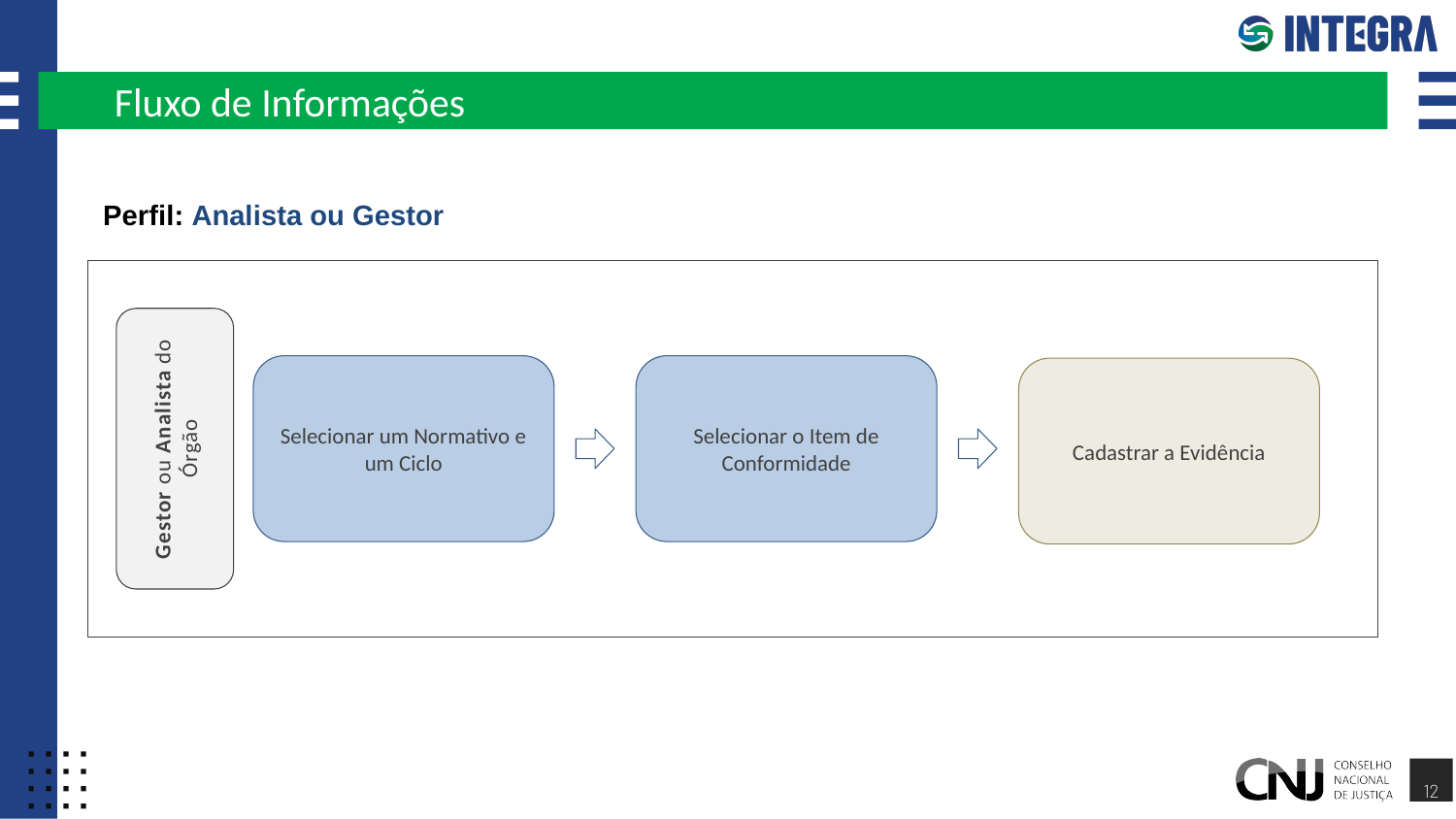

# Fluxo de Informações
Perfil: Analista ou Gestor

Selecionar um Normativo e um Ciclo
Selecionar o Item de Conformidade
Cadastrar a Evidência
Gestor ou Analista do Órgão

12